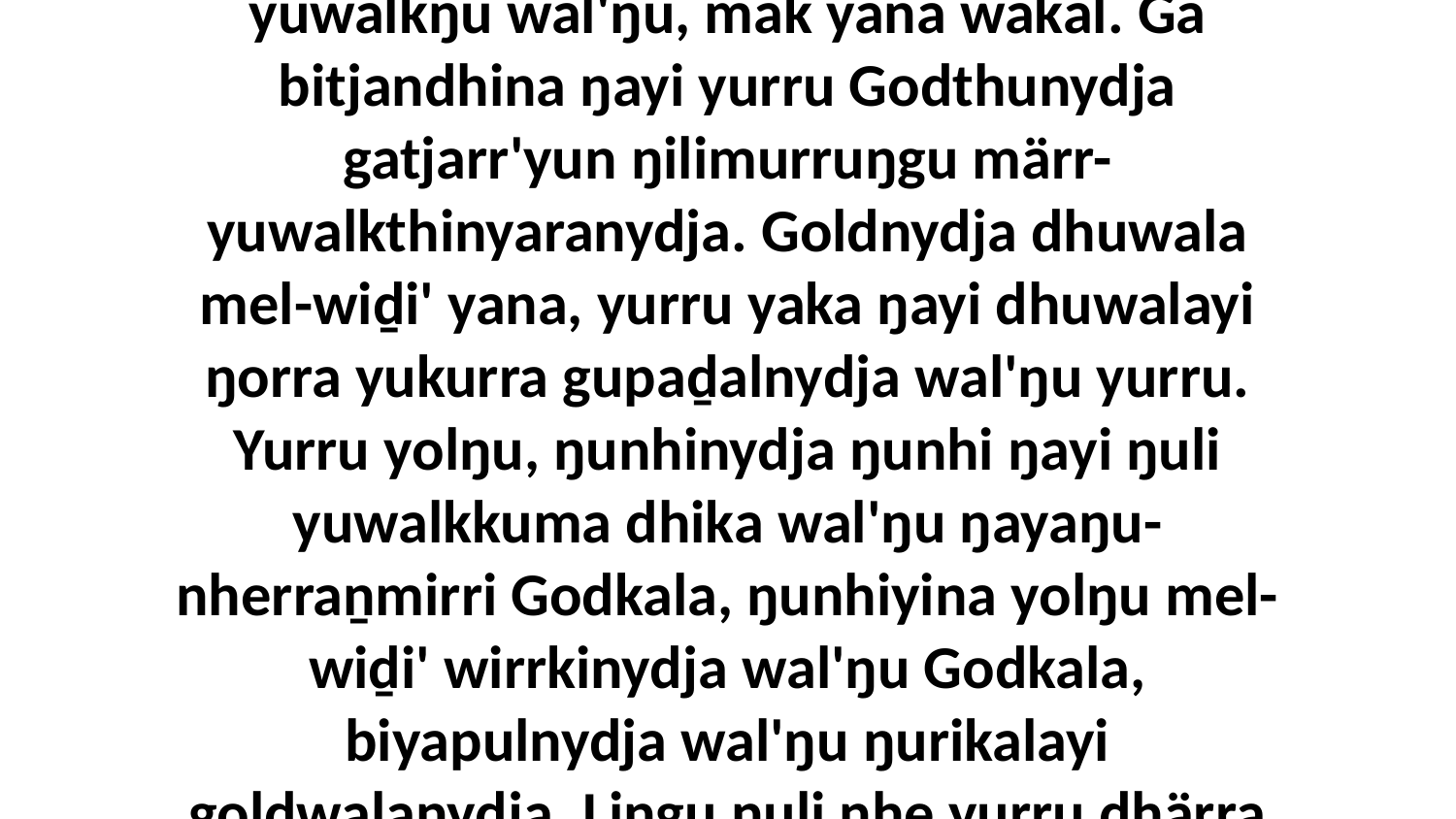

7 Yo, wiripunydja mari yurru ŋilimurruŋgu marrtji yukurra, märr yurru ŋuriŋi ŋayaŋu-yätjkunharamirriyunydja ŋilimurrunha bitjan Godthunydja gatjarr'yunna, maḻŋ'marama ŋilimurrunha yukurra, wanhaka ŋali yukurra nhanukala märr-nherraṉmirri yuwalkthirri, mak dhäruk yana waŋgany. Balanyara gam' ŋunhiyinydja. Yolŋuyunydja ŋuli ŋunhi mel-wiḏi'mirrinha guṉḏanha, goldnhanydja yäkunha gatjarr'yun gurthayu bathan, maḻŋ'marama ŋanya nhäyinyara ŋayi ŋunhi yuwalkŋu wal'ŋu, mak yana wakal. Ga bitjandhina ŋayi yurru Godthunydja gatjarr'yun ŋilimurruŋgu märr-yuwalkthinyaranydja. Goldnydja dhuwala mel-wiḏi' yana, yurru yaka ŋayi dhuwalayi ŋorra yukurra gupaḏalnydja wal'ŋu yurru. Yurru yolŋu, ŋunhinydja ŋunhi ŋayi ŋuli yuwalkkuma dhika wal'ŋu ŋayaŋu-nherraṉmirri Godkala, ŋunhiyina yolŋu mel-wiḏi' wirrkinydja wal'ŋu Godkala, biyapulnydja wal'ŋu ŋurikalayi goldwalanydja. Liŋgu ŋuli nhe yurru dhärra wuṉḏaŋarryirri gatjarr'yunaramirrikurrunydja, ga yakanydja galŋa-ḏaḏawyun, nhenydja yurru bitjanna liŋguna nhina yukurra galkina yana nhanukalaynydja. gupaḏalnha yurru-wala. Ga ŋulinyaramirriyunydja ŋunhi ŋayi Djesu-Christ yurru warraŋulthirri ŋilimurruŋgala maḻŋ'thun, ŋayinydja yurru Godtja nhuŋu wokthunna dhika, bala nhe yurru nhinanydja nhanukala Garraywalanydja ḻatju'ŋurana dhikana wal'ŋu, galkina yana nhanukala.